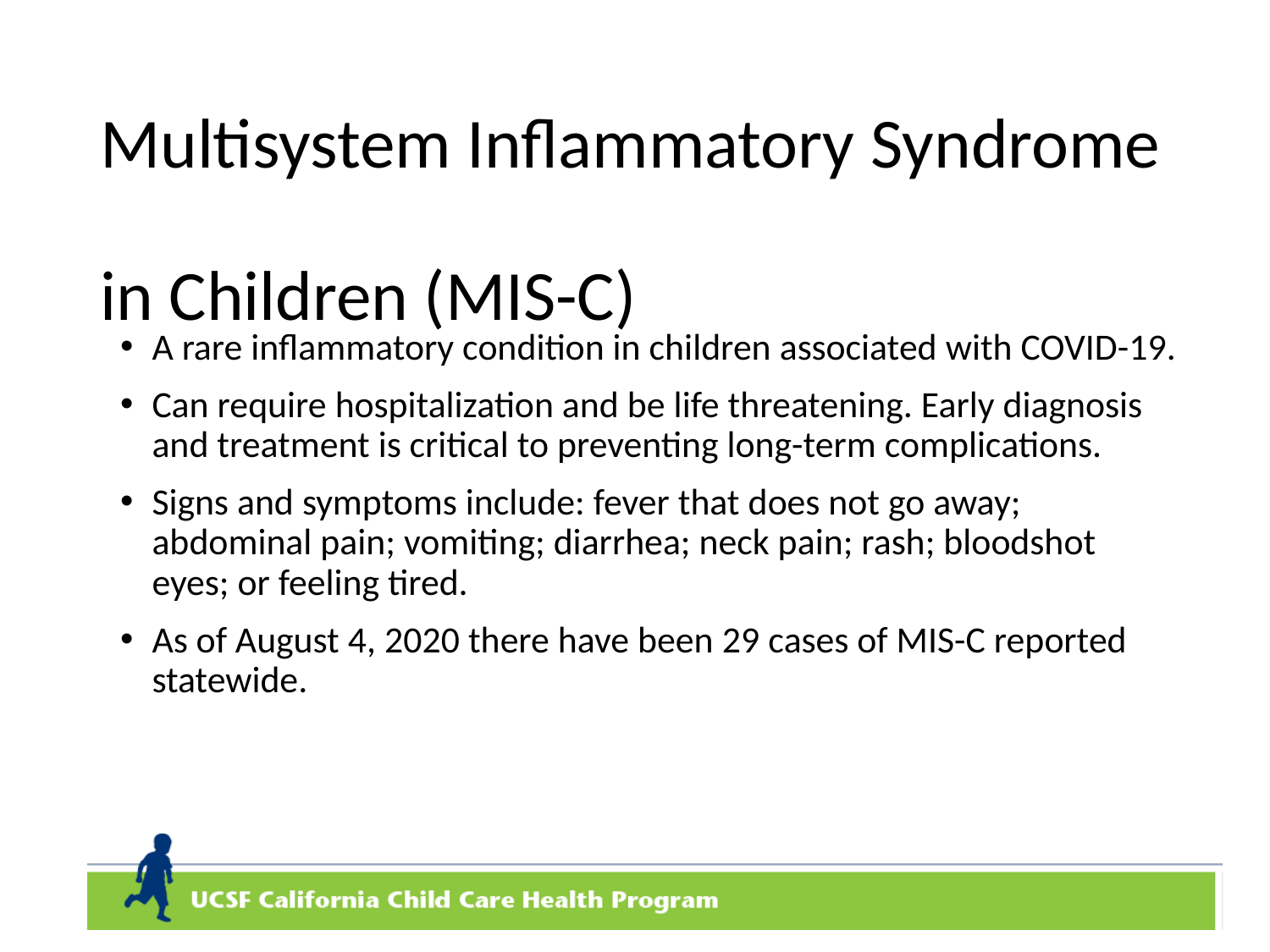

# Multisystem Inflammatory Syndrome in Children (MIS-C)
A rare inflammatory condition in children associated with COVID-19.
Can require hospitalization and be life threatening. Early diagnosis and treatment is critical to preventing long-term complications.
Signs and symptoms include: fever that does not go away; abdominal pain; vomiting; diarrhea; neck pain; rash; bloodshot eyes; or feeling tired.
As of August 4, 2020 there have been 29 cases of MIS-C reported statewide.